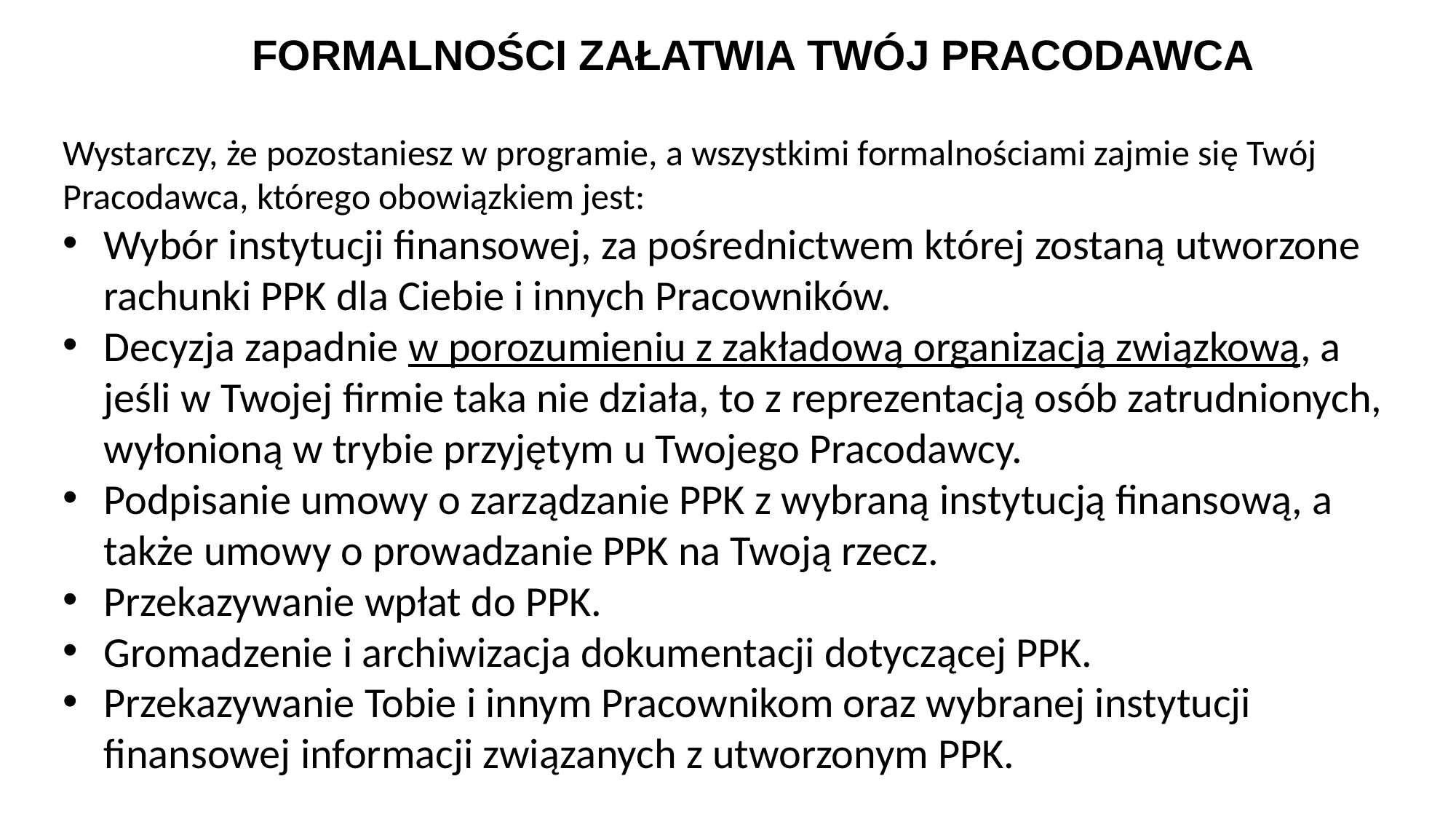

FORMALNOŚCI ZAŁATWIA TWÓJ PRACODAWCA

Wystarczy, że pozostaniesz w programie, a wszystkimi formalnościami zajmie się Twój Pracodawca, którego obowiązkiem jest:
Wybór instytucji finansowej, za pośrednictwem której zostaną utworzone rachunki PPK dla Ciebie i innych Pracowników.
Decyzja zapadnie w porozumieniu z zakładową organizacją związkową, a jeśli w Twojej firmie taka nie działa, to z reprezentacją osób zatrudnionych, wyłonioną w trybie przyjętym u Twojego Pracodawcy.
Podpisanie umowy o zarządzanie PPK z wybraną instytucją finansową, a także umowy o prowadzanie PPK na Twoją rzecz.
Przekazywanie wpłat do PPK.
Gromadzenie i archiwizacja dokumentacji dotyczącej PPK.
Przekazywanie Tobie i innym Pracownikom oraz wybranej instytucji finansowej informacji związanych z utworzonym PPK.